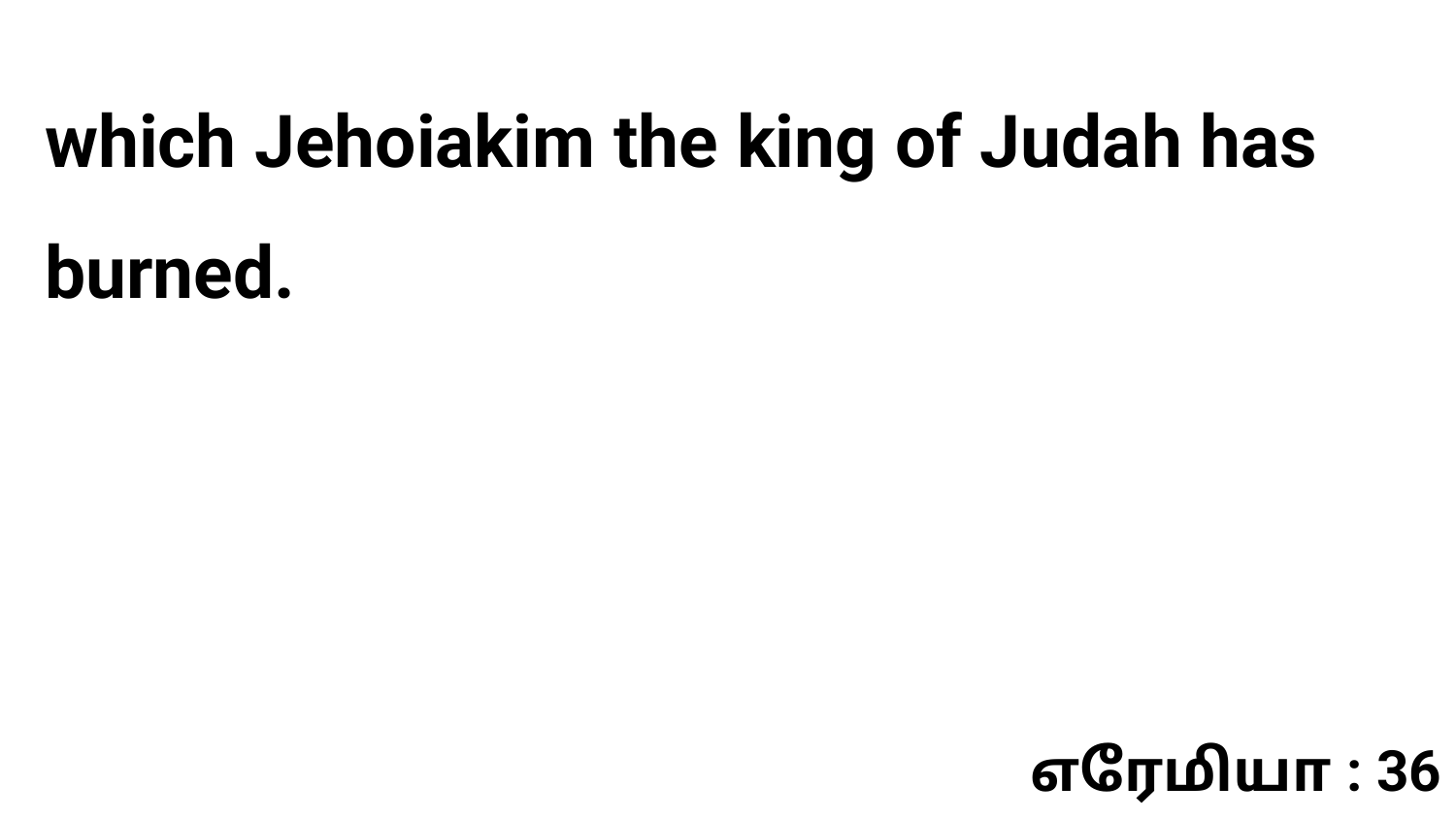

which Jehoiakim the king of Judah has burned.
எரேமியா : 36